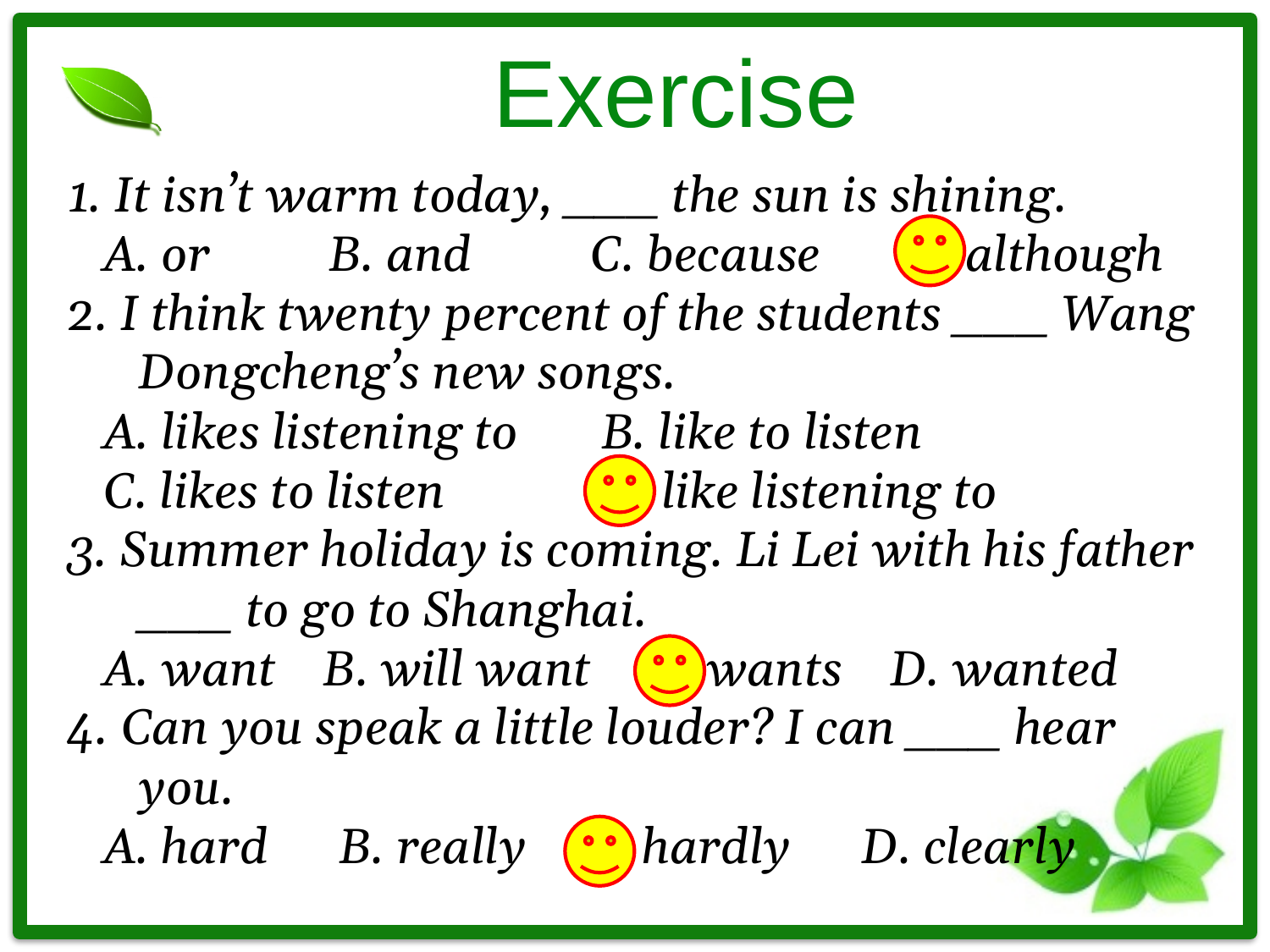

# Exercise
1. It isn’t warm today, ___ the sun is shining.
   A. or          B. and          C. because       D. although
2. I think twenty percent of the students ___ Wang Dongcheng’s new songs.
   A. likes listening to       B. like to listen
   C. likes to listen             D. like listening to
3. Summer holiday is coming. Li Lei with his father ___ to go to Shanghai.
   A. want    B. will want     C. wants    D. wanted
4. Can you speak a little louder? I can ___ hear you.
   A. hard      B. really     C. hardly      D. clearly